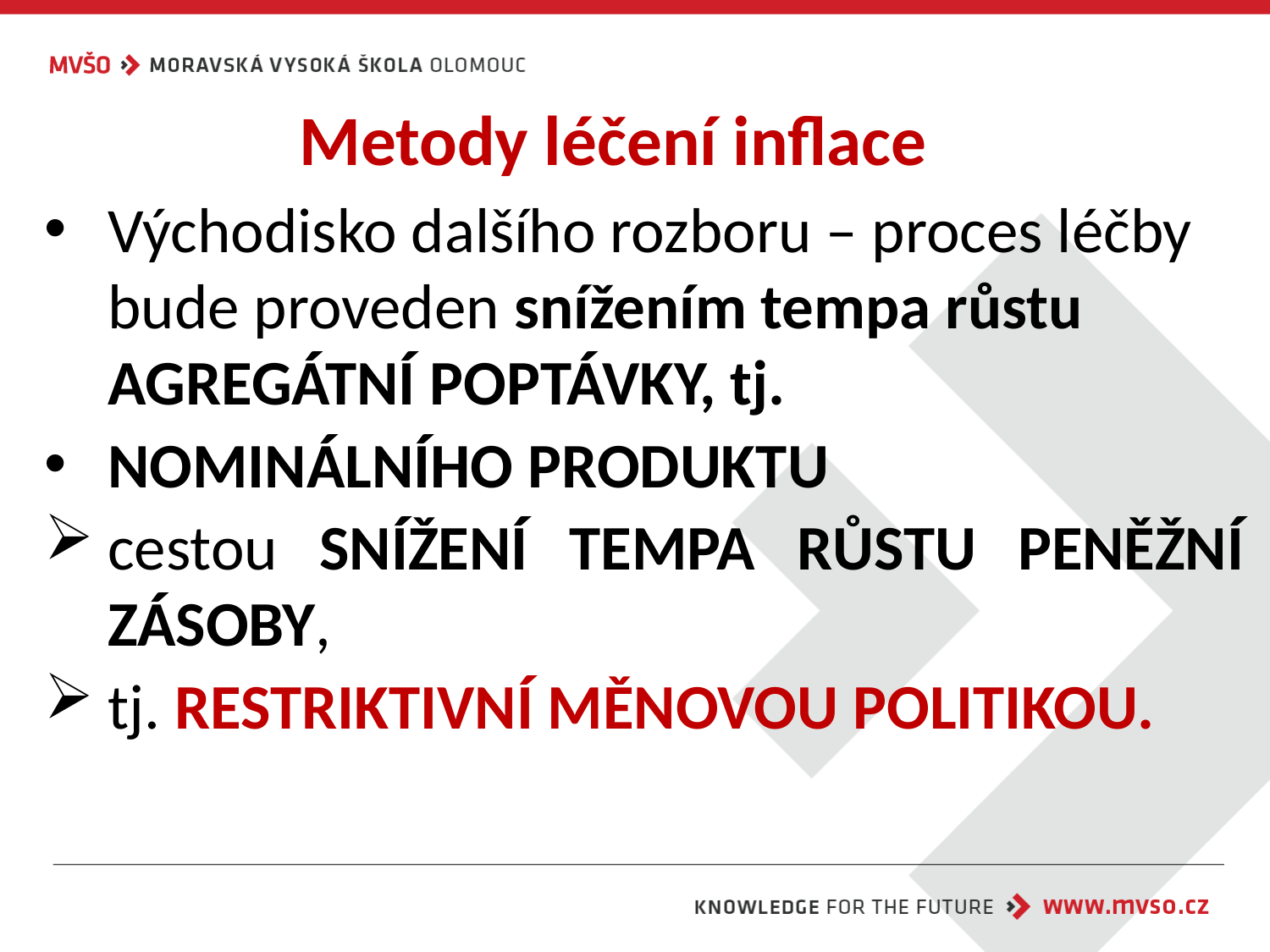

# Metody léčení inflace
Východisko dalšího rozboru – proces léčby bude proveden snížením tempa růstu AGREGÁTNÍ POPTÁVKY, tj.
NOMINÁLNÍHO PRODUKTU
cestou SNÍŽENÍ TEMPA RŮSTU PENĚŽNÍ ZÁSOBY,
tj. RESTRIKTIVNÍ MĚNOVOU POLITIKOU.